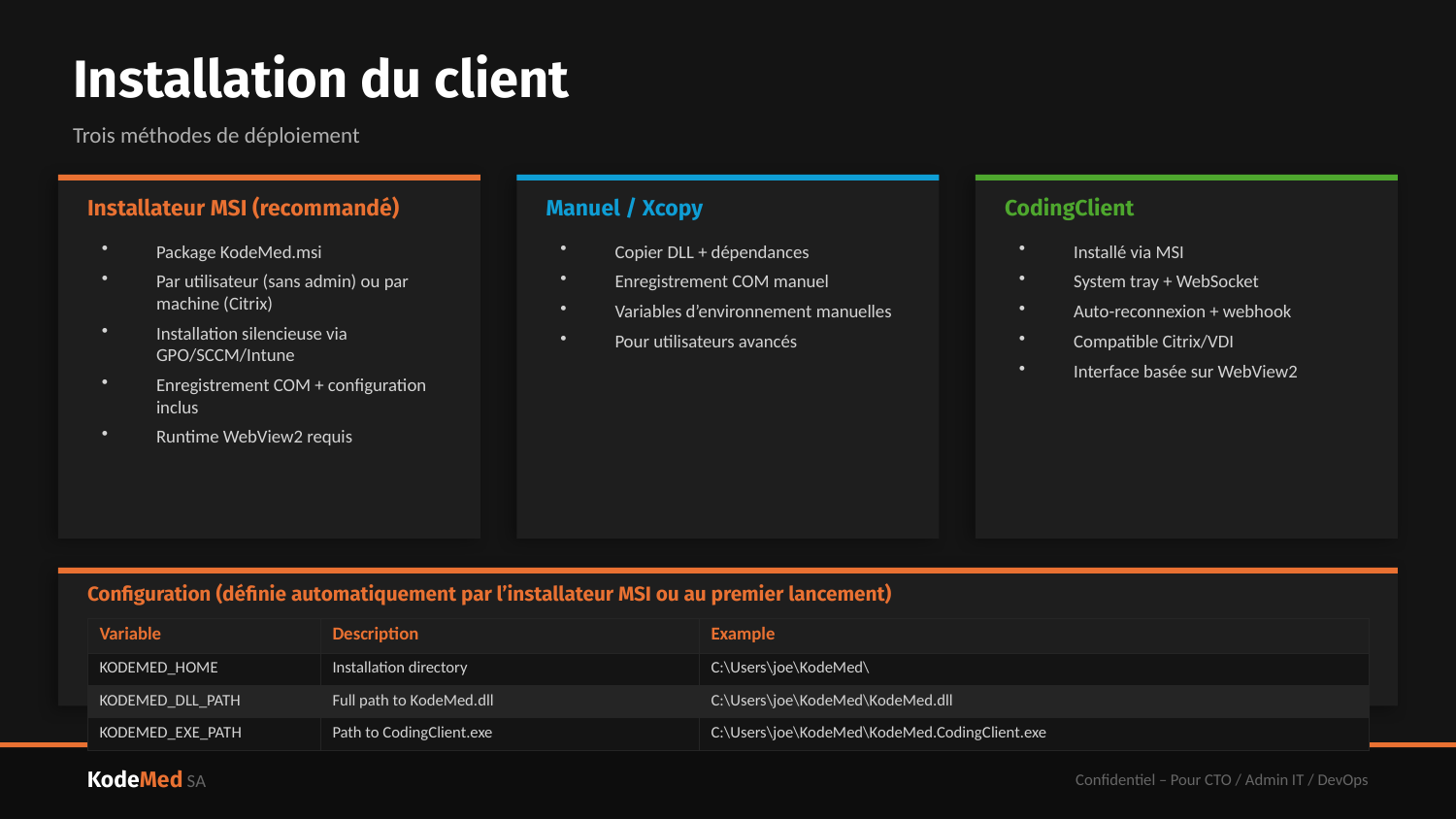

Installation du client
Trois méthodes de déploiement

Installateur MSI (recommandé)
Manuel / Xcopy
CodingClient
Package KodeMed.msi
Par utilisateur (sans admin) ou par machine (Citrix)
Installation silencieuse via GPO/SCCM/Intune
Enregistrement COM + configuration inclus
Runtime WebView2 requis
Copier DLL + dépendances
Enregistrement COM manuel
Variables d’environnement manuelles
Pour utilisateurs avancés
Installé via MSI
System tray + WebSocket
Auto-reconnexion + webhook
Compatible Citrix/VDI
Interface basée sur WebView2

Configuration (définie automatiquement par l’installateur MSI ou au premier lancement)
| Variable | Description | Example |
| --- | --- | --- |
| KODEMED\_HOME | Installation directory | C:\Users\joe\KodeMed\ |
| KODEMED\_DLL\_PATH | Full path to KodeMed.dll | C:\Users\joe\KodeMed\KodeMed.dll |
| KODEMED\_EXE\_PATH | Path to CodingClient.exe | C:\Users\joe\KodeMed\KodeMed.CodingClient.exe |

KodeMed SA
Confidentiel – Pour CTO / Admin IT / DevOps